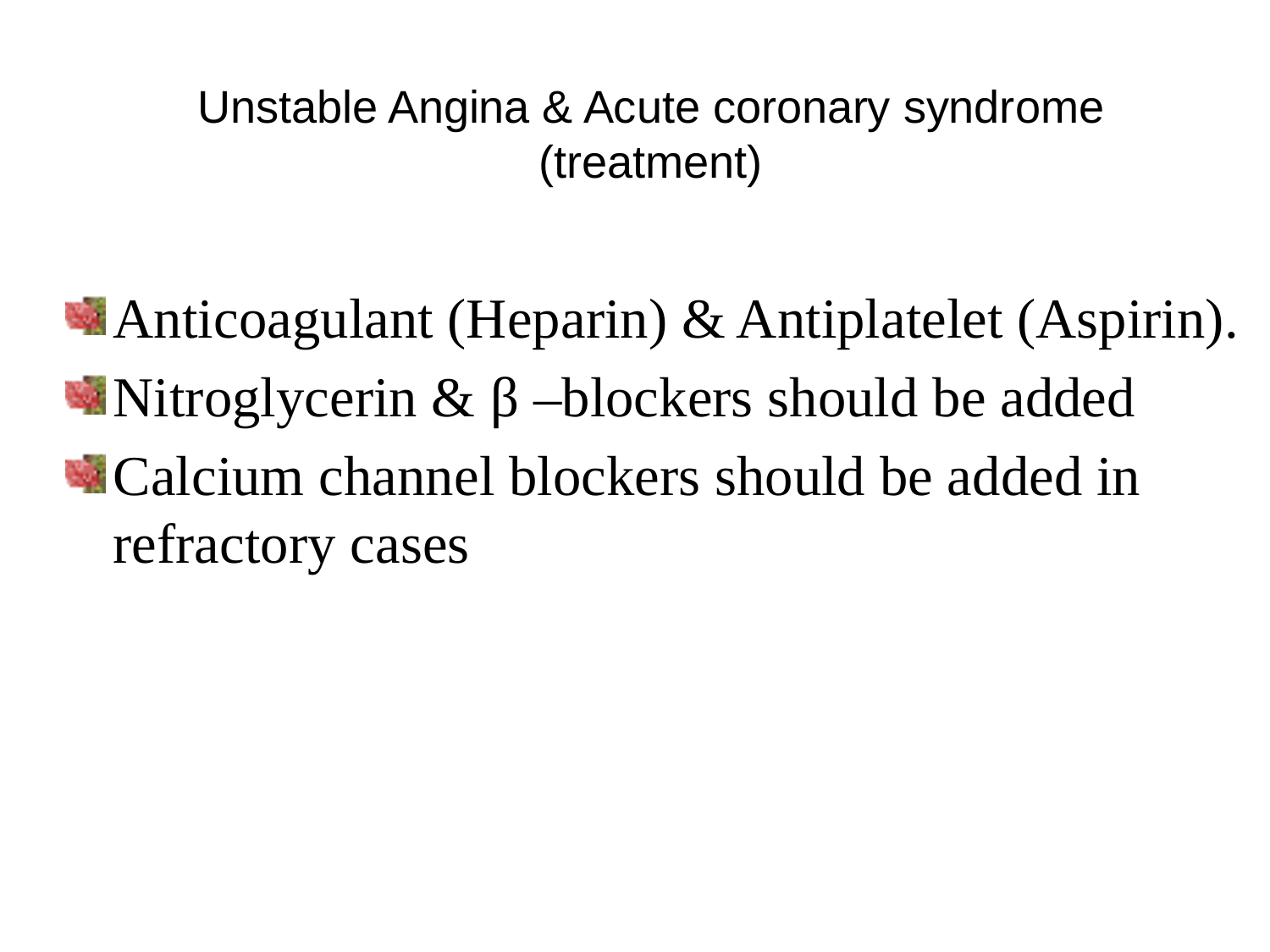

Unstable Angina & Acute coronary syndrome
(treatment)
Anticoagulant (Heparin) & Antiplatelet (Aspirin).
Nitroglycerin & β –blockers should be added
Calcium channel blockers should be added in refractory cases